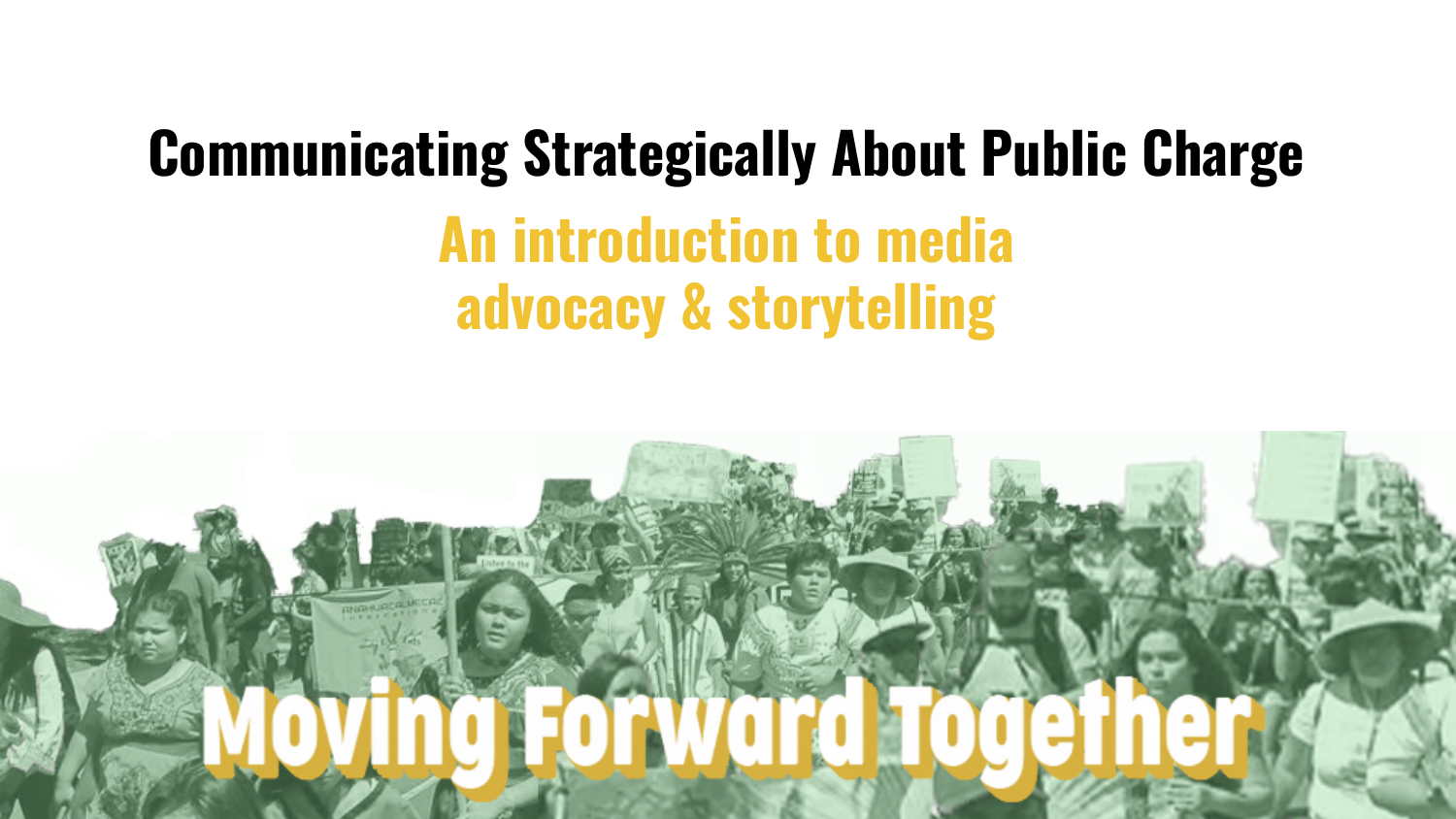

Communicating Strategically About Public Charge
An introduction to media advocacy & storytelling